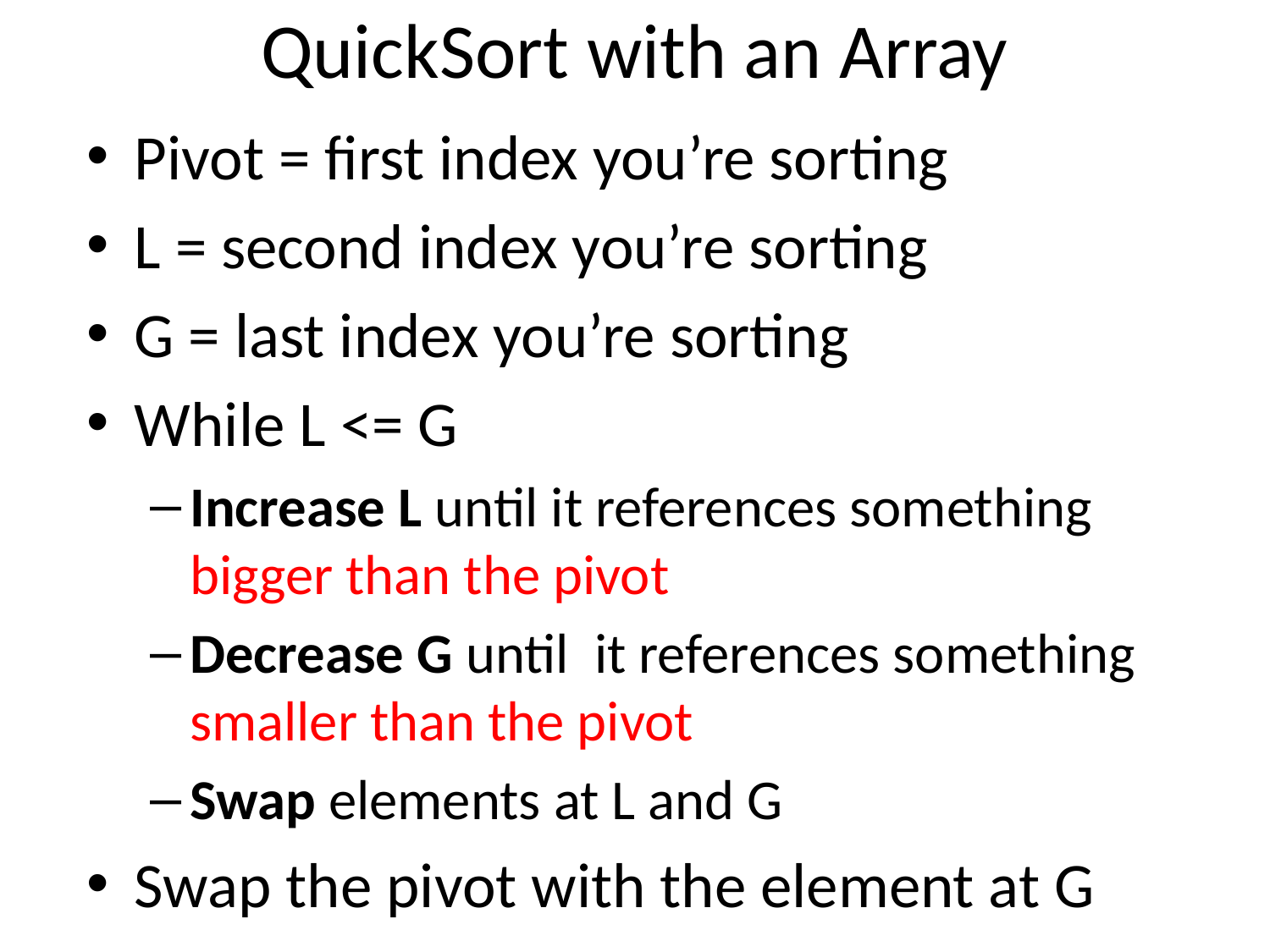

# QuickSort with an Array
Pivot = first index you’re sorting
L = second index you’re sorting
G = last index you’re sorting
While L <= G
Increase L until it references something bigger than the pivot
Decrease G until  it references something smaller than the pivot
Swap elements at L and G
Swap the pivot with the element at G